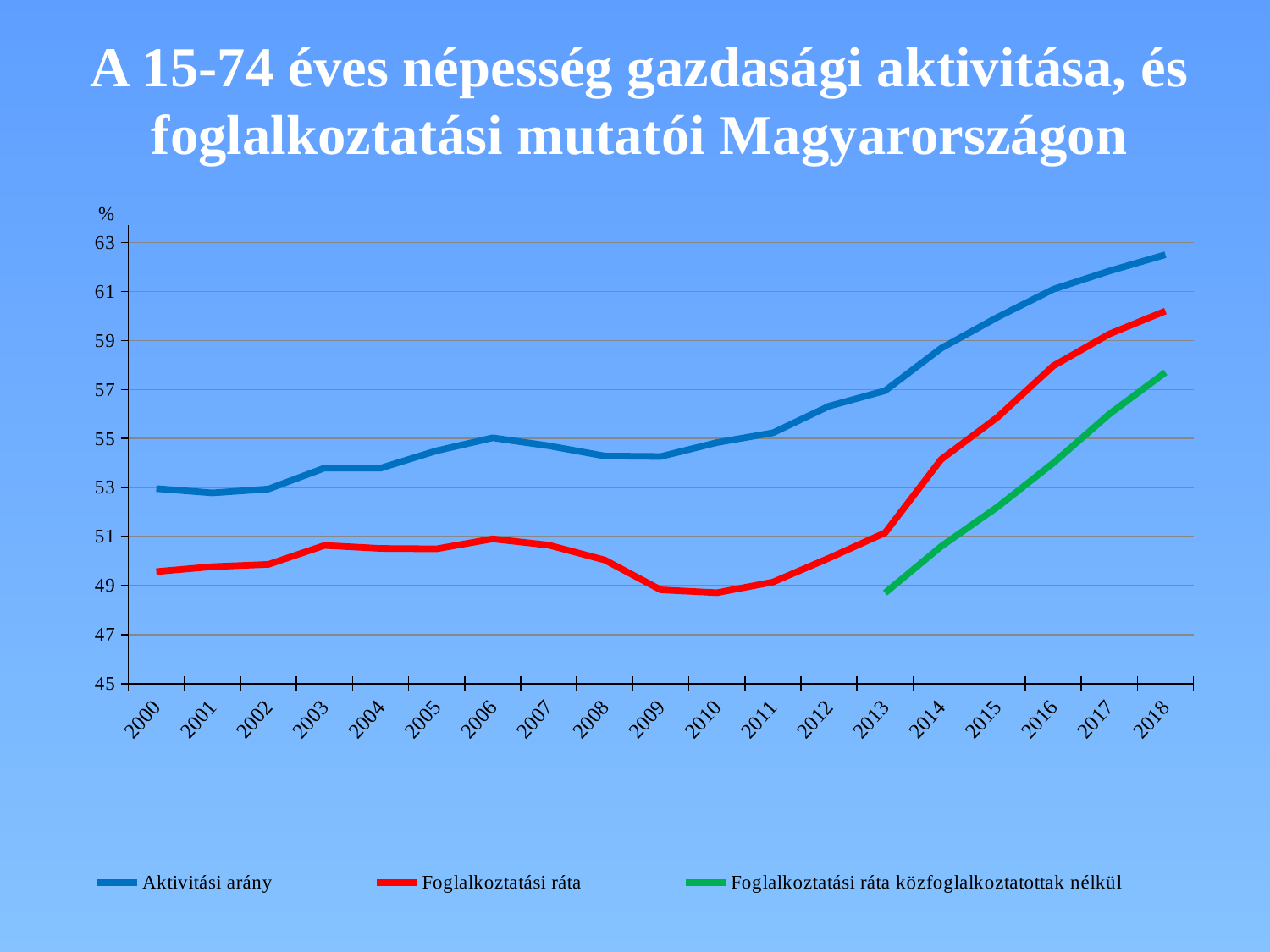

# A 15-74 éves népesség gazdasági aktivitása, és foglalkoztatási mutatói Magyarországon

### Chart

| Category | Aktivitási arány | Foglalkoztatási ráta | Foglalkoztatási ráta közfoglalkoztatottak nélkül |
|---|---|---|---|
| 2000 | 52.95841635066522 | 49.56873835079376 | None |
| 2001 | 52.78163758941897 | 49.76969790540888 | None |
| 2002 | 52.94117647058824 | 49.86472907165494 | None |
| 2003 | 53.79540084442665 | 50.63848468024119 | None |
| 2004 | 53.79071190589515 | 50.51595126389441 | None |
| 2005 | 54.5 | 50.5 | None |
| 2006 | 55.02895821063591 | 50.905223492336226 | None |
| 2007 | 54.70338824911526 | 50.652093133444865 | None |
| 2008 | 54.2875562265682 | 50.043888908395076 | None |
| 2009 | 54.26678482343411 | 48.82372462829307 | None |
| 2010 | 54.83484194783534 | 48.708705593096916 | None |
| 2011 | 55.23365661946743 | 49.1419000073536 | None |
| 2012 | 56.31889844986468 | 50.12208960833758 | None |
| 2013 | 56.950715663651216 | 51.15510163317442 | 48.7 |
| 2014 | 58.682411916579504 | 54.149019568488924 | 50.6 |
| 2015 | 59.94137387988253 | 55.85741828301298 | 52.2 |
| 2016 | 61.088254784366356 | 57.9636697846494 | 54.0 |
| 2017 | 61.834742393204614 | 59.26506153697161 | 56.0 |
| 2018 | 62.5 | 60.2 | 57.7 |